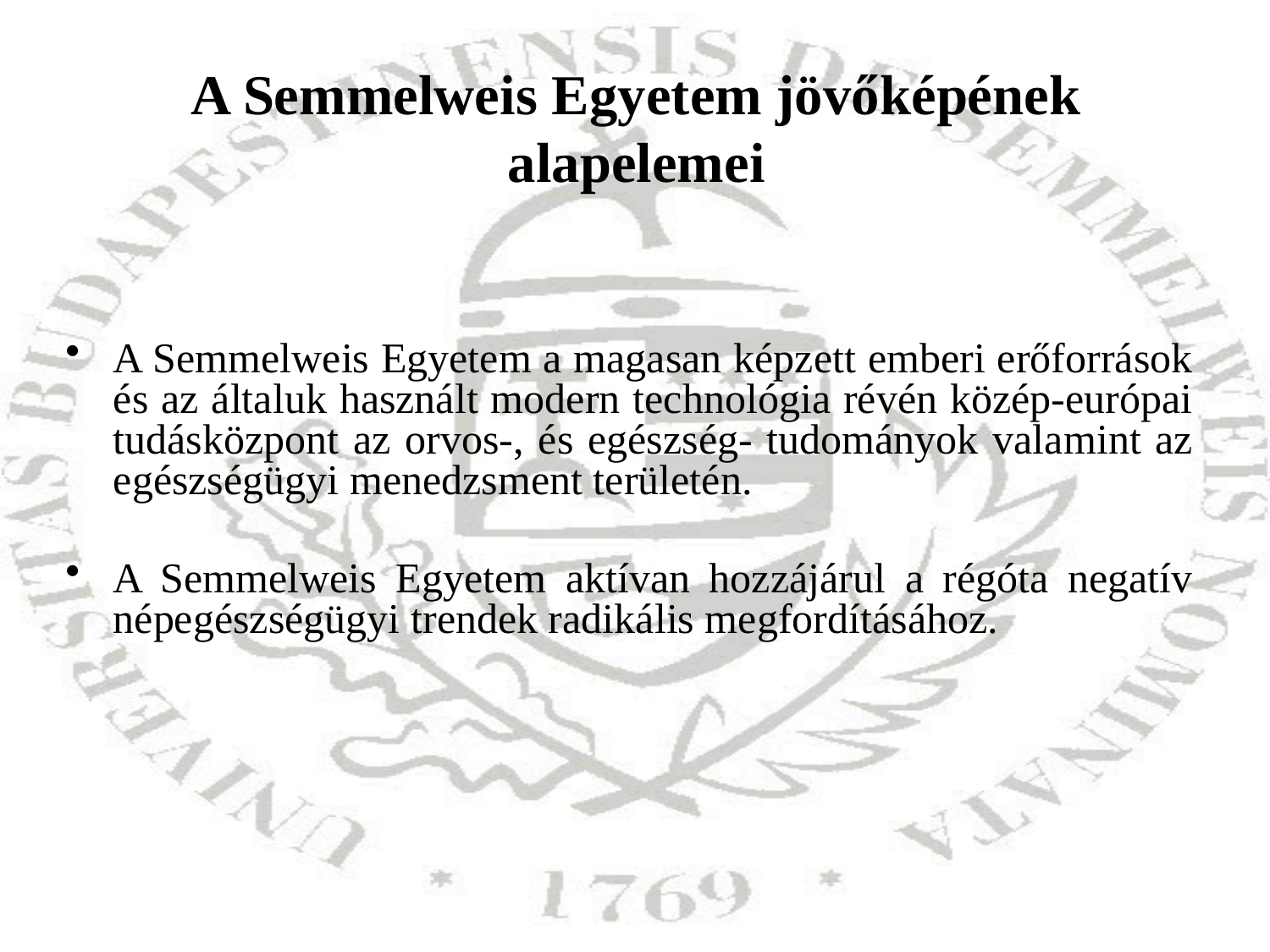

# A Semmelweis Egyetem jövőképének alapelemei

A Semmelweis Egyetem a magasan képzett emberi erőforrások és az általuk használt modern technológia révén közép-európai tudásközpont az orvos-, és egészség- tudományok valamint az egészségügyi menedzsment területén.

A Semmelweis Egyetem aktívan hozzájárul a régóta negatív népegészségügyi trendek radikális megfordításához.